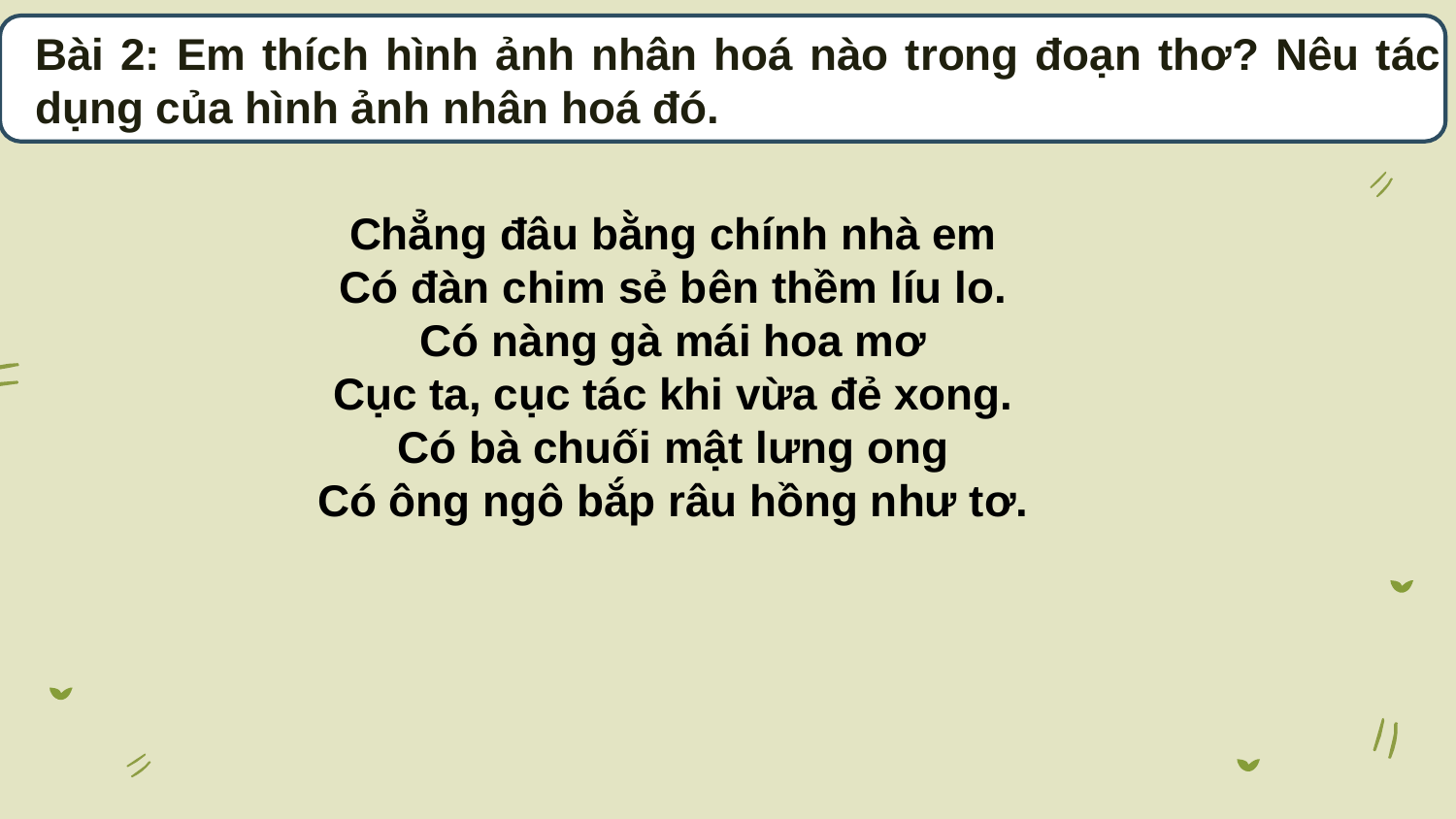

Bài 2: Em thích hình ảnh nhân hoá nào trong đoạn thơ? Nêu tác dụng của hình ảnh nhân hoá đó.
Chẳng đâu bằng chính nhà em
Có đàn chim sẻ bên thềm líu lo.
Có nàng gà mái hoa mơ
Cục ta, cục tác khi vừa đẻ xong.
Có bà chuối mật lưng ong
Có ông ngô bắp râu hồng như tơ.